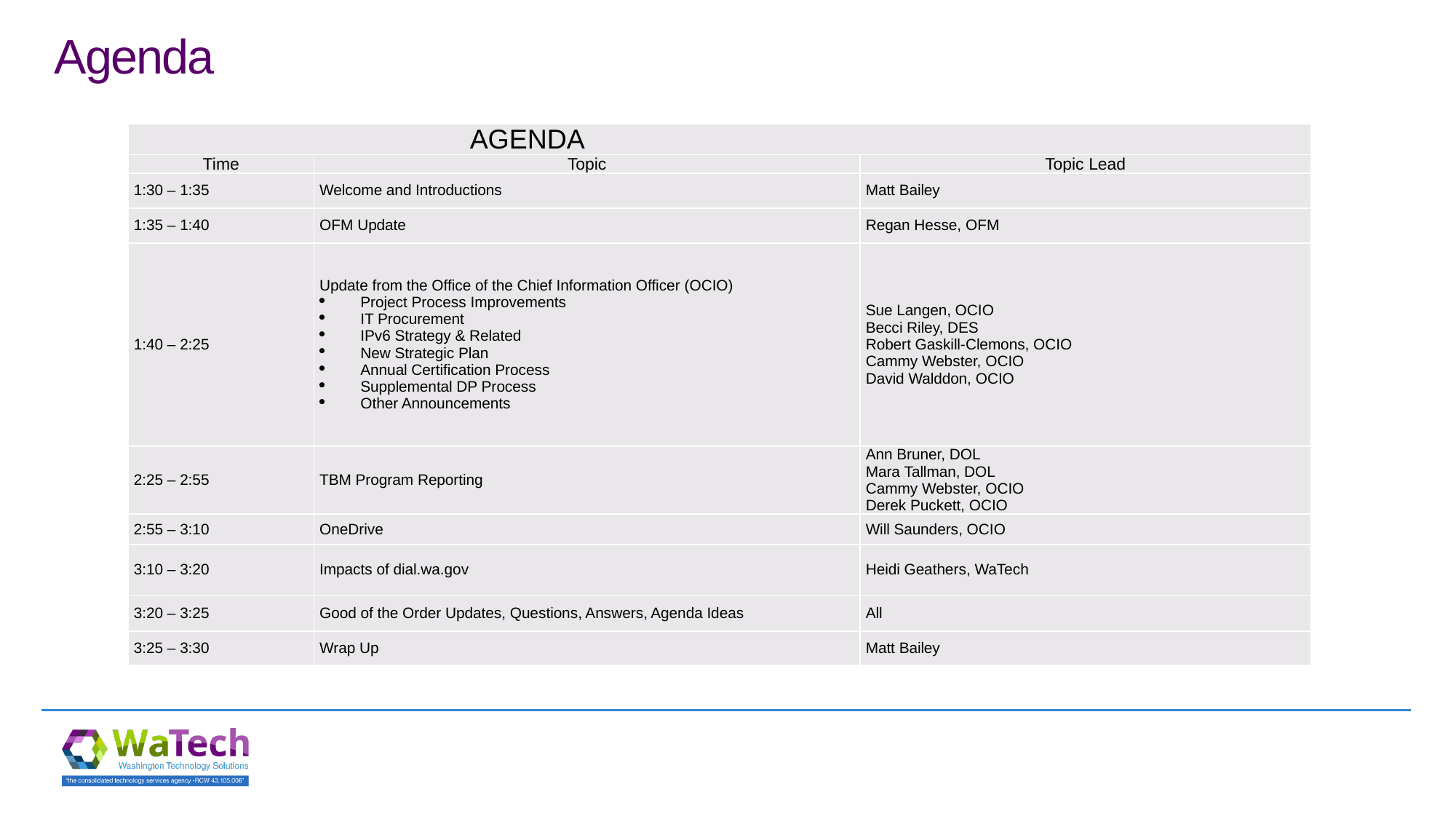

# Agenda
| Agenda |  |  |
| --- | --- | --- |
| Time | Topic | Topic Lead |
| 1:30 – 1:35 | Welcome and Introductions | Matt Bailey |
| 1:35 – 1:40 | OFM Update | Regan Hesse, OFM |
| 1:40 – 2:25 | Update from the Office of the Chief Information Officer (OCIO) Project Process Improvements IT Procurement IPv6 Strategy & Related New Strategic Plan  Annual Certification Process Supplemental DP Process Other Announcements | Sue Langen, OCIO Becci Riley, DES Robert Gaskill-Clemons, OCIO Cammy Webster, OCIO David Walddon, OCIO |
| 2:25 – 2:55 | TBM Program Reporting | Ann Bruner, DOL Mara Tallman, DOL Cammy Webster, OCIO Derek Puckett, OCIO |
| 2:55 – 3:10 | OneDrive | Will Saunders, OCIO |
| 3:10 – 3:20 | Impacts of dial.wa.gov | Heidi Geathers, WaTech |
| 3:20 – 3:25 | Good of the Order Updates, Questions, Answers, Agenda Ideas | All |
| 3:25 – 3:30 | Wrap Up | Matt Bailey |